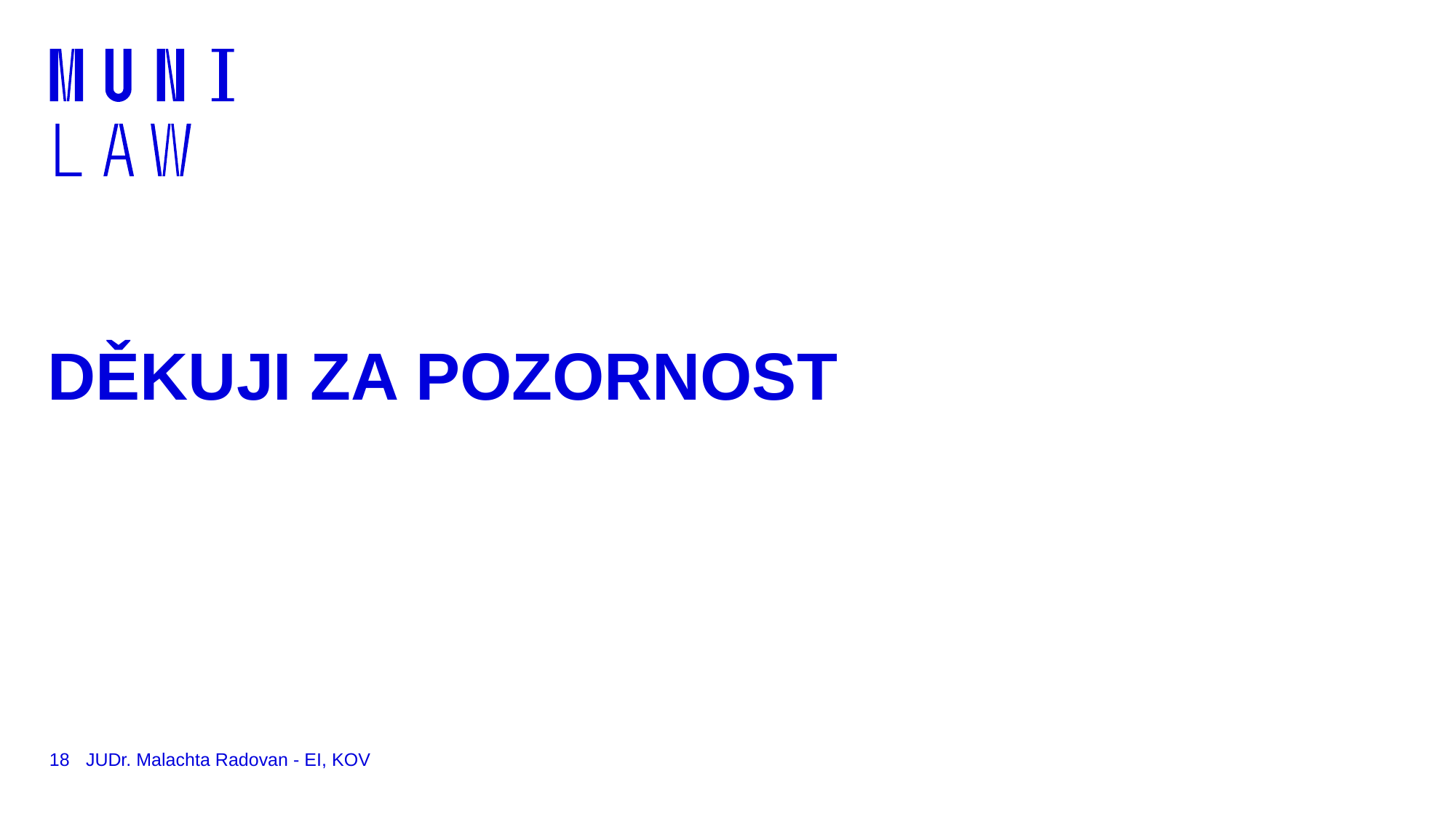

# DĚKUJI ZA POZORNOST
18
JUDr. Malachta Radovan - EI, KOV